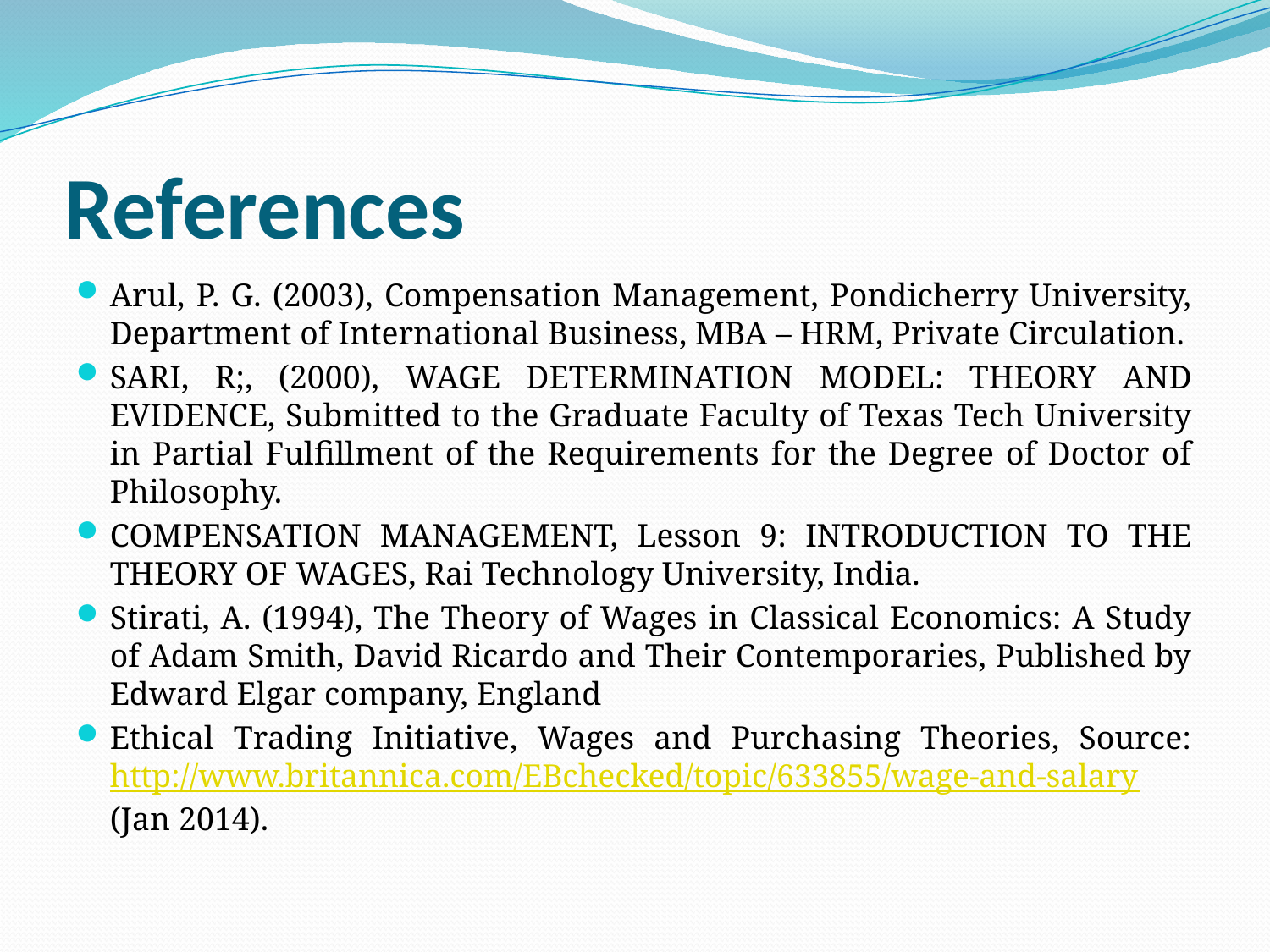

# References
Arul, P. G. (2003), Compensation Management, Pondicherry University, Department of International Business, MBA – HRM, Private Circulation.
SARI, R;, (2000), WAGE DETERMINATION MODEL: THEORY AND EVIDENCE, Submitted to the Graduate Faculty of Texas Tech University in Partial Fulfillment of the Requirements for the Degree of Doctor of Philosophy.
COMPENSATION MANAGEMENT, Lesson 9: INTRODUCTION TO THE THEORY OF WAGES, Rai Technology University, India.
Stirati, A. (1994), The Theory of Wages in Classical Economics: A Study of Adam Smith, David Ricardo and Their Contemporaries, Published by Edward Elgar company, England
Ethical Trading Initiative, Wages and Purchasing Theories, Source: http://www.britannica.com/EBchecked/topic/633855/wage-and-salary  (Jan 2014).